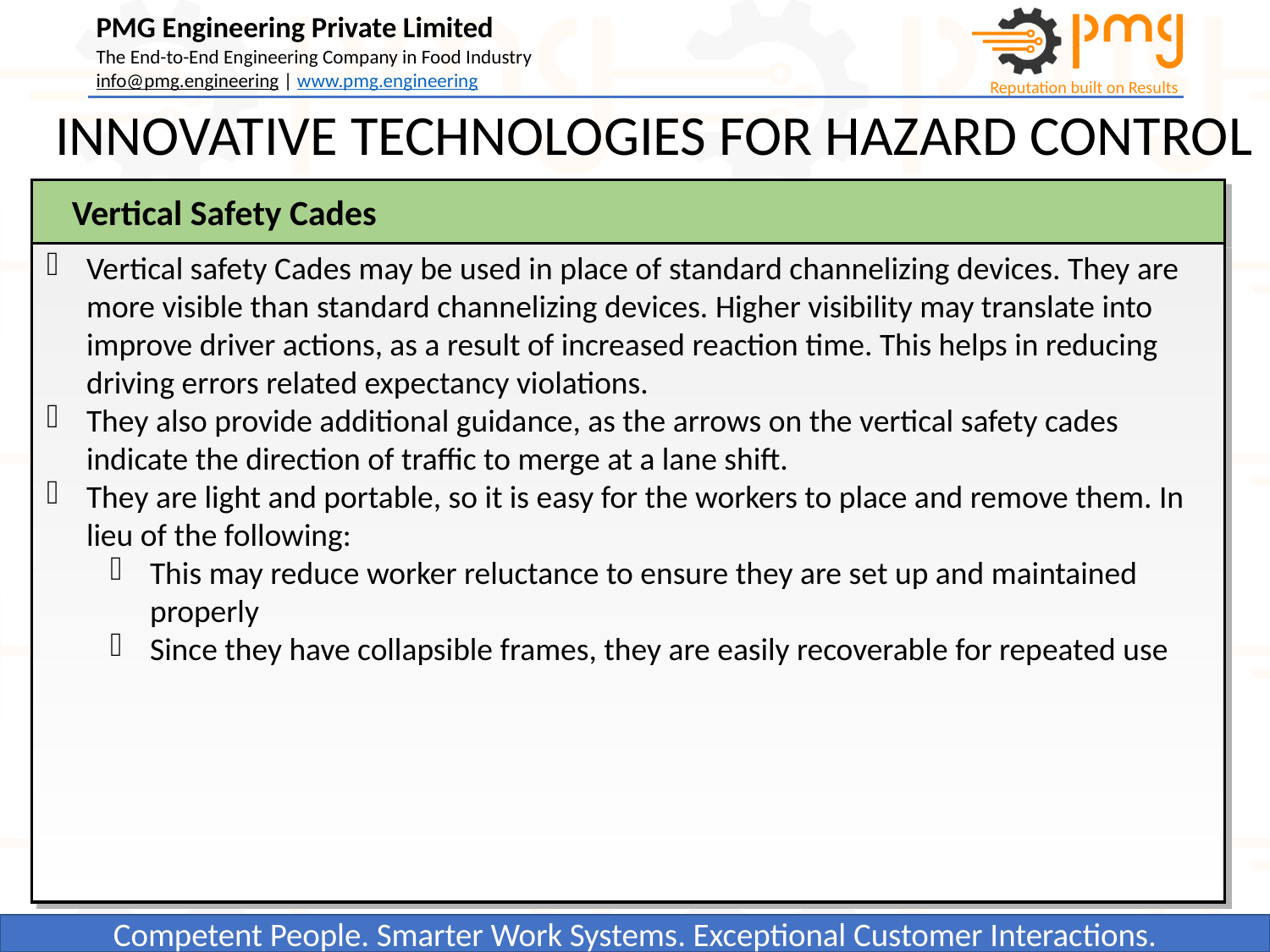

INNOVATIVE TECHNOLOGIES FOR HAZARD CONTROL
Vertical Safety Cades
Vertical safety Cades may be used in place of standard channelizing devices. They are more visible than standard channelizing devices. Higher visibility may translate into improve driver actions, as a result of increased reaction time. This helps in reducing driving errors related expectancy violations.
They also provide additional guidance, as the arrows on the vertical safety cades indicate the direction of traffic to merge at a lane shift.
They are light and portable, so it is easy for the workers to place and remove them. In lieu of the following:
This may reduce worker reluctance to ensure they are set up and maintained  properly
Since they have collapsible frames, they are easily recoverable for repeated use